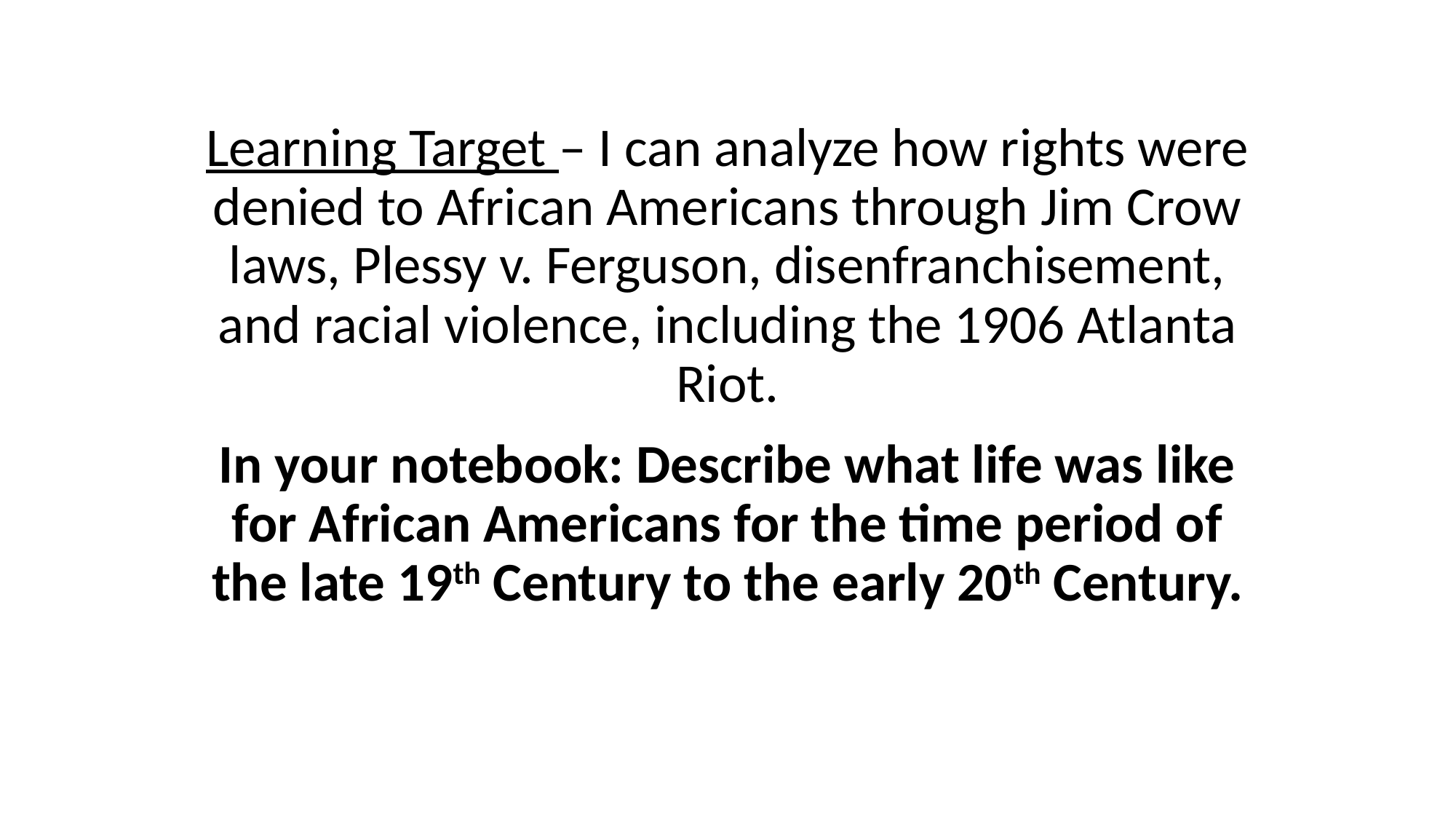

# Learning Target – I can analyze how rights were denied to African Americans through Jim Crow laws, Plessy v. Ferguson, disenfranchisement, and racial violence, including the 1906 Atlanta Riot.
In your notebook: Describe what life was like for African Americans for the time period of the late 19th Century to the early 20th Century.